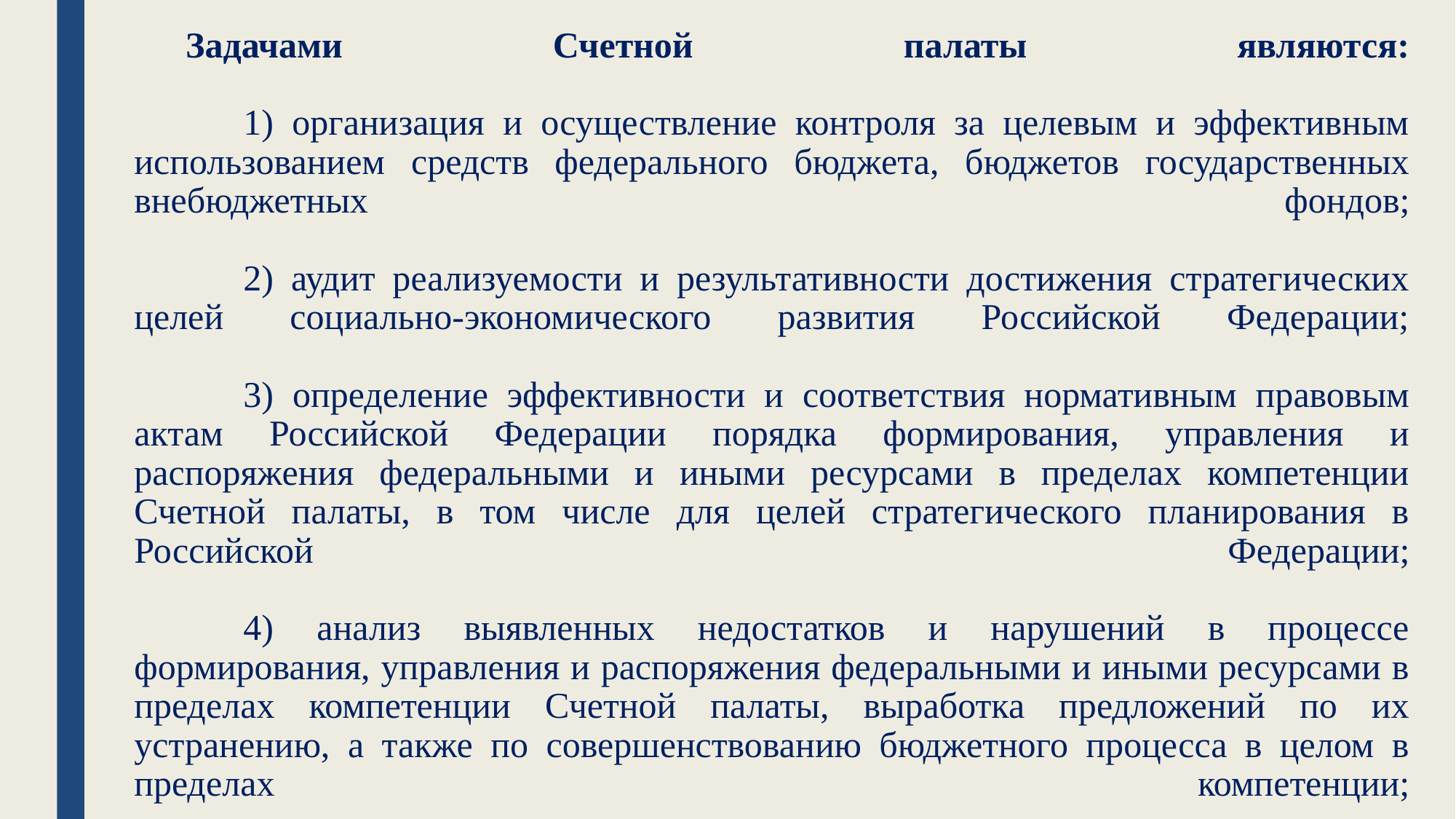

# Задачами Счетной палаты являются: 1) организация и осуществление контроля за целевым и эффективным использованием средств федерального бюджета, бюджетов государственных внебюджетных фондов; 2) аудит реализуемости и результативности достижения стратегических целей социально-экономического развития Российской Федерации; 3) определение эффективности и соответствия нормативным правовым актам Российской Федерации порядка формирования, управления и распоряжения федеральными и иными ресурсами в пределах компетенции Счетной палаты, в том числе для целей стратегического планирования в Российской Федерации; 4) анализ выявленных недостатков и нарушений в процессе формирования, управления и распоряжения федеральными и иными ресурсами в пределах компетенции Счетной палаты, выработка предложений по их устранению, а также по совершенствованию бюджетного процесса в целом в пределах компетенции;